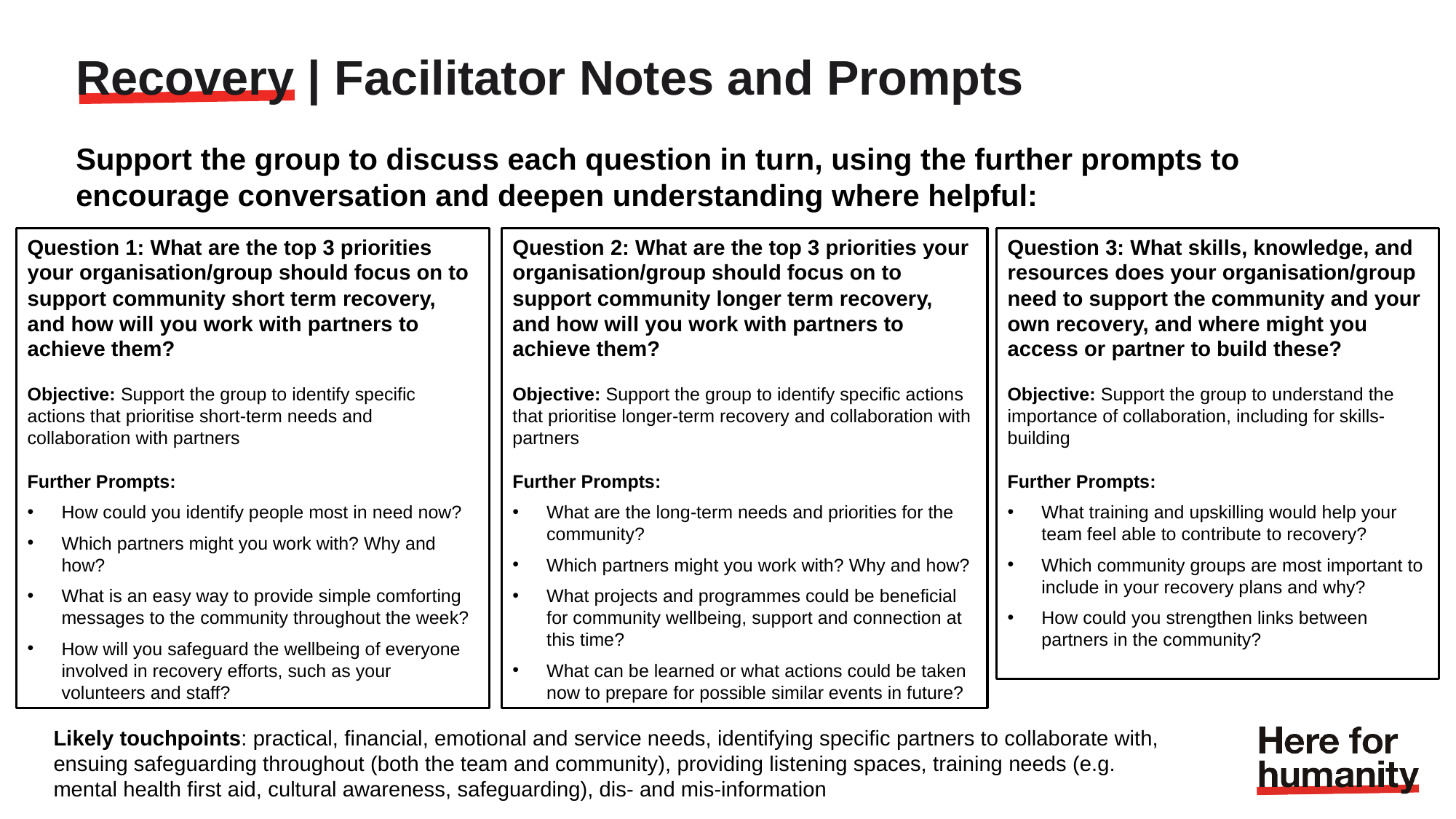

Recovery | Facilitator Notes and Prompts
Support the group to discuss each question in turn, using the further prompts to encourage conversation and deepen understanding where helpful:
Question 1: What are the top 3 priorities your organisation/group should focus on to support community short term recovery, and how will you work with partners to achieve them?

Objective: Support the group to identify specific actions that prioritise short-term needs and collaboration with partners

Further Prompts:
How could you identify people most in need now?
Which partners might you work with? Why and how?
What is an easy way to provide simple comforting messages to the community throughout the week?
How will you safeguard the wellbeing of everyone involved in recovery efforts, such as your volunteers and staff?
Question 2: What are the top 3 priorities your organisation/group should focus on to support community longer term recovery, and how will you work with partners to achieve them?

Objective: Support the group to identify specific actions that prioritise longer-term recovery and collaboration with partners

Further Prompts:
What are the long-term needs and priorities for the community?
Which partners might you work with? Why and how?
What projects and programmes could be beneficial for community wellbeing, support and connection at this time?
What can be learned or what actions could be taken now to prepare for possible similar events in future?
Question 3: What skills, knowledge, and resources does your organisation/group need to support the community and your own recovery, and where might you access or partner to build these?

Objective: Support the group to understand the importance of collaboration, including for skills-building

Further Prompts:
What training and upskilling would help your team feel able to contribute to recovery?
Which community groups are most important to include in your recovery plans and why?
How could you strengthen links between partners in the community?

Likely touchpoints: practical, financial, emotional and service needs, identifying specific partners to collaborate with, ensuing safeguarding throughout (both the team and community), providing listening spaces, training needs (e.g. mental health first aid, cultural awareness, safeguarding), dis- and mis-information